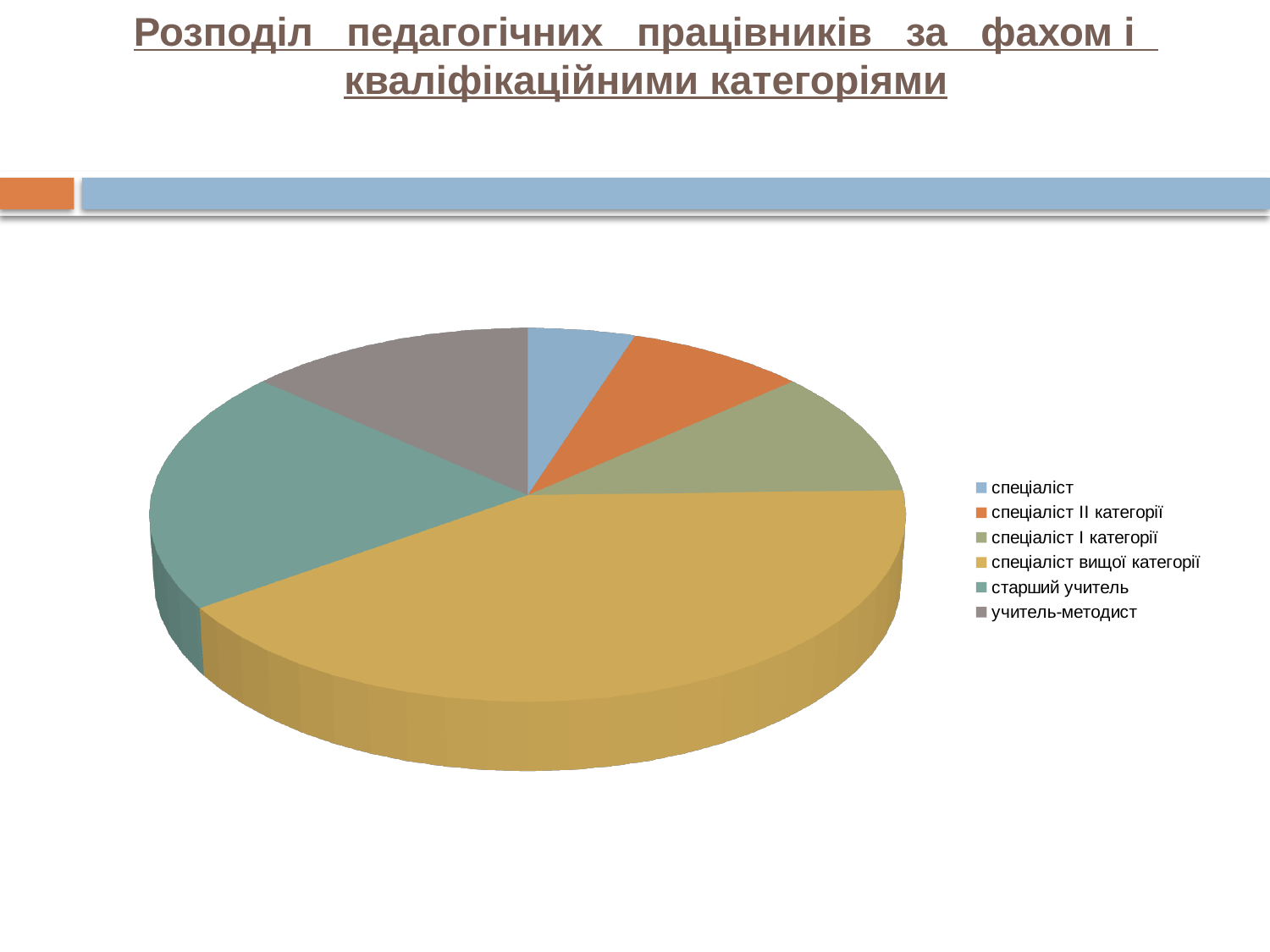

# Розподіл   педагогічних   працівників   за   фахом і   кваліфікаційними категоріями

[unsupported chart]